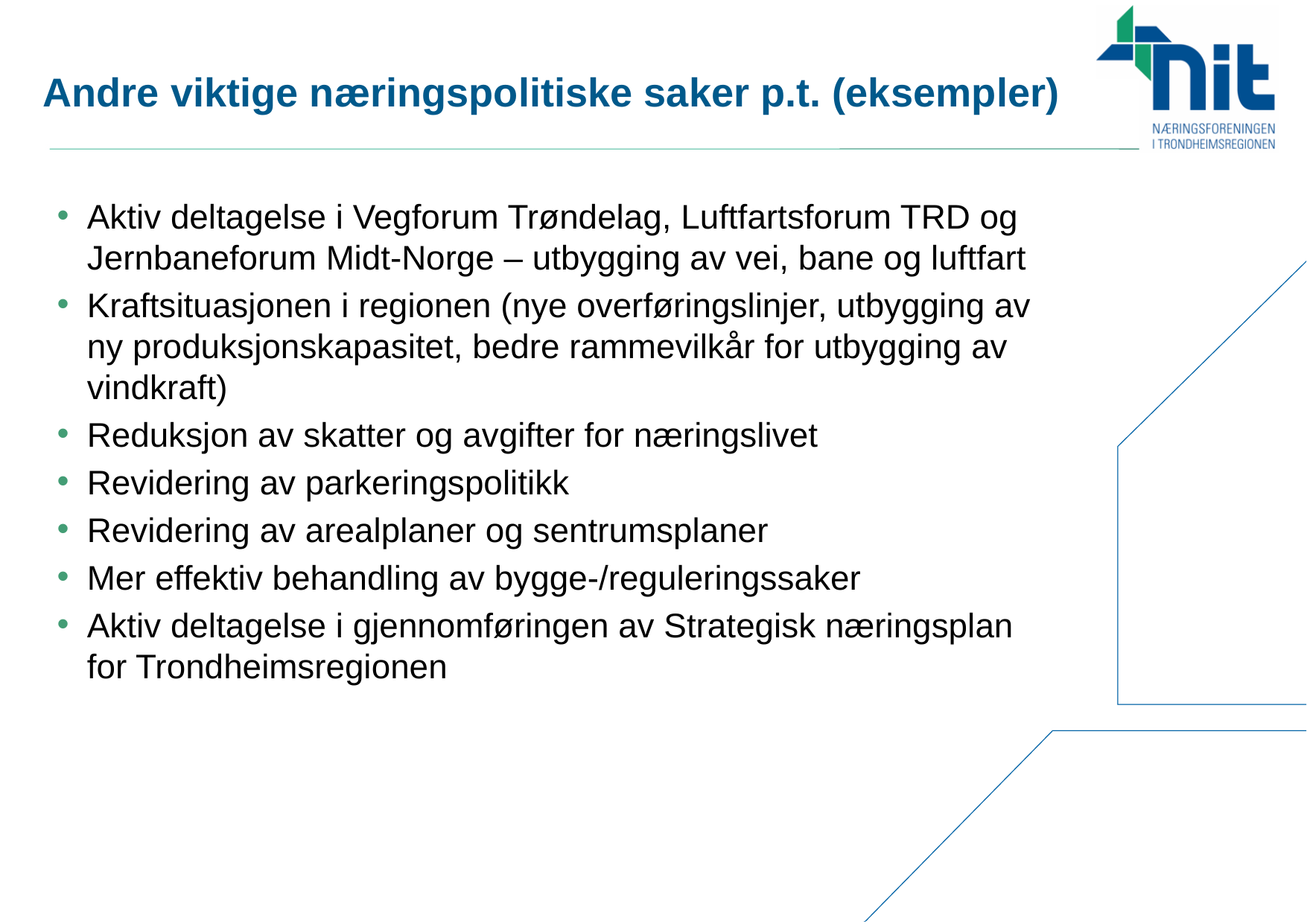

# Andre viktige næringspolitiske saker p.t. (eksempler)
Aktiv deltagelse i Vegforum Trøndelag, Luftfartsforum TRD og Jernbaneforum Midt-Norge – utbygging av vei, bane og luftfart
Kraftsituasjonen i regionen (nye overføringslinjer, utbygging av ny produksjonskapasitet, bedre rammevilkår for utbygging av vindkraft)
Reduksjon av skatter og avgifter for næringslivet
Revidering av parkeringspolitikk
Revidering av arealplaner og sentrumsplaner
Mer effektiv behandling av bygge-/reguleringssaker
Aktiv deltagelse i gjennomføringen av Strategisk næringsplan for Trondheimsregionen